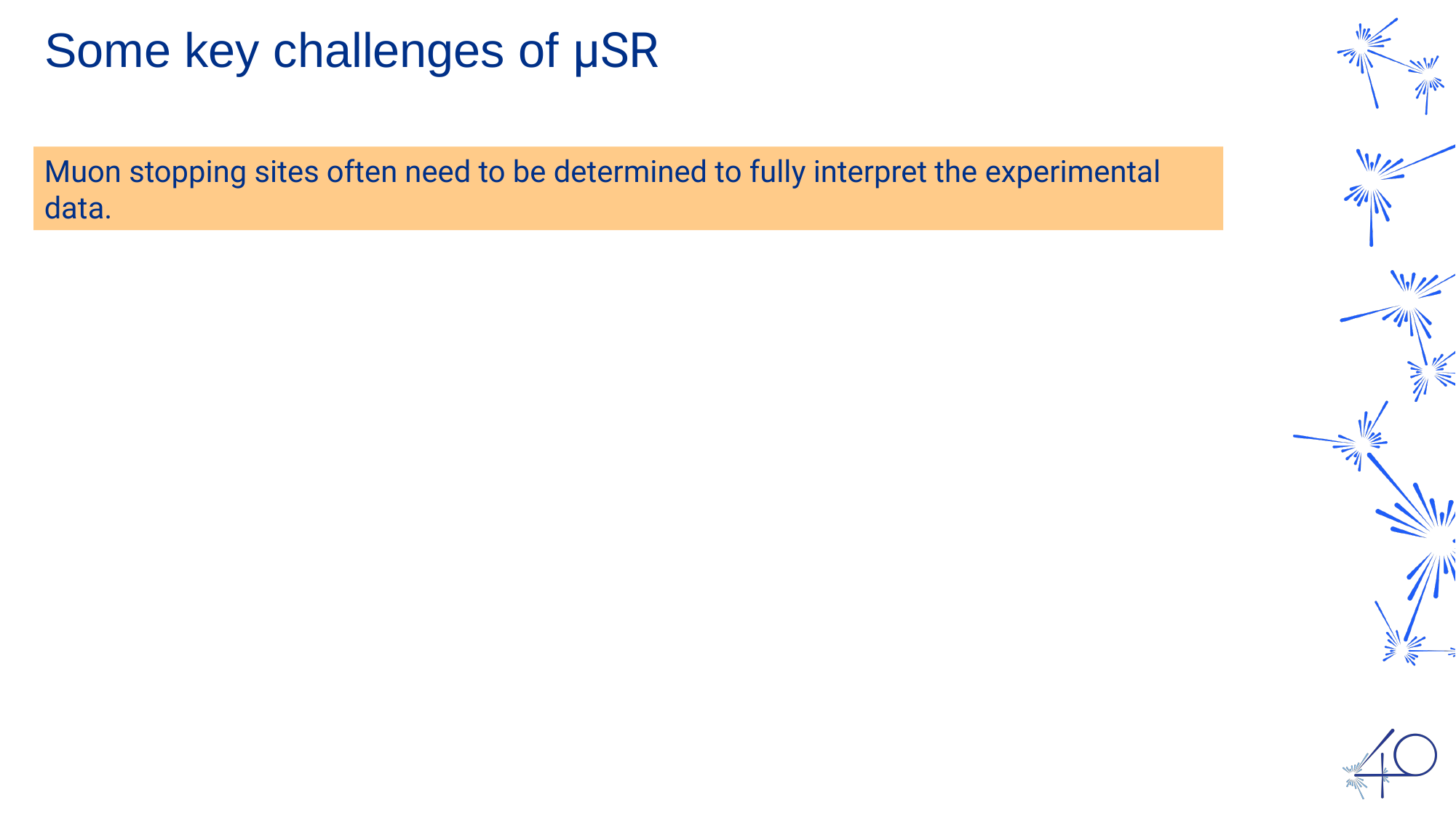

Some key challenges of μSR
Muon stopping sites often need to be determined to fully interpret the experimental data.